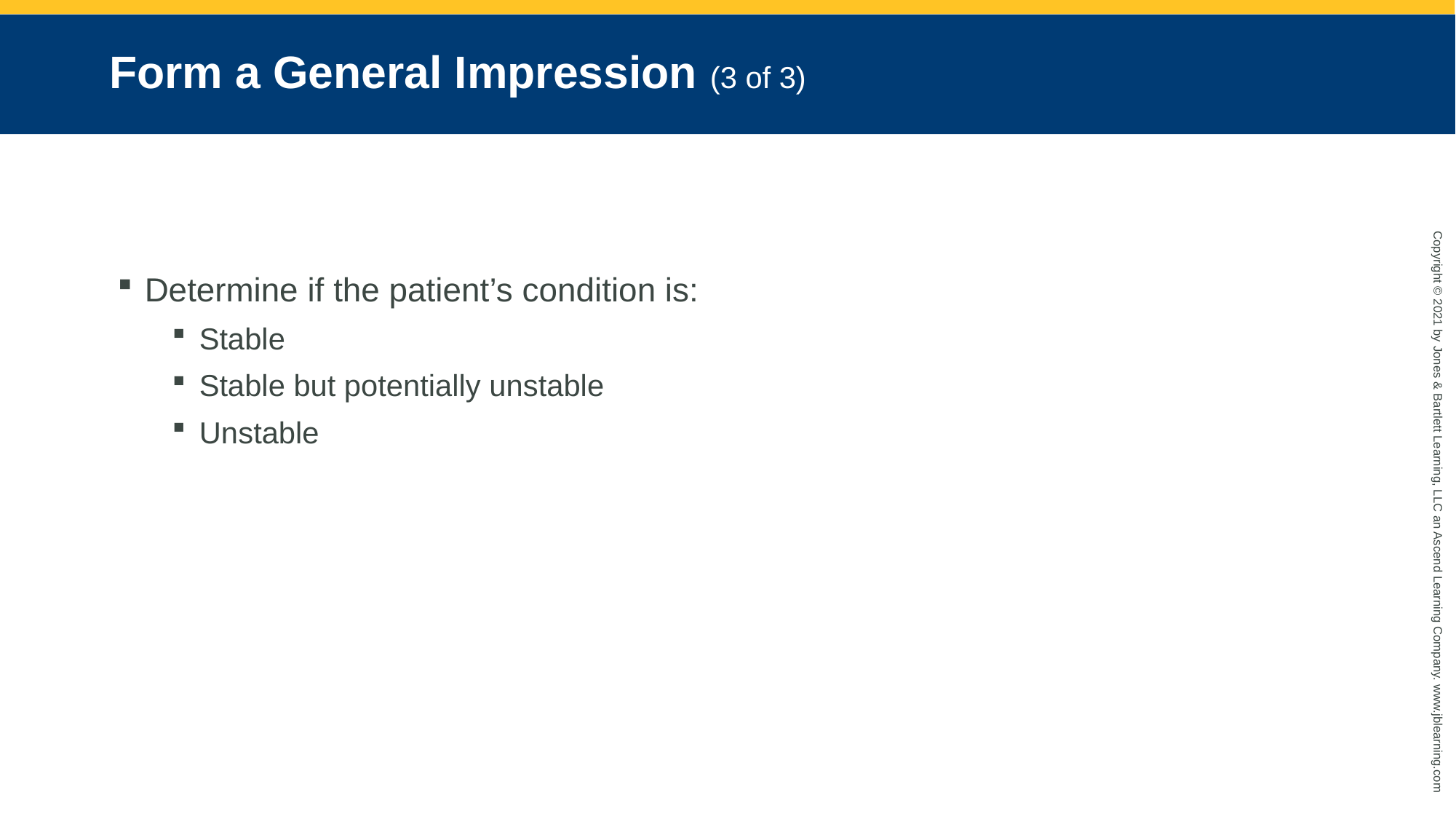

# Form a General Impression (3 of 3)
Determine if the patient’s condition is:
Stable
Stable but potentially unstable
Unstable